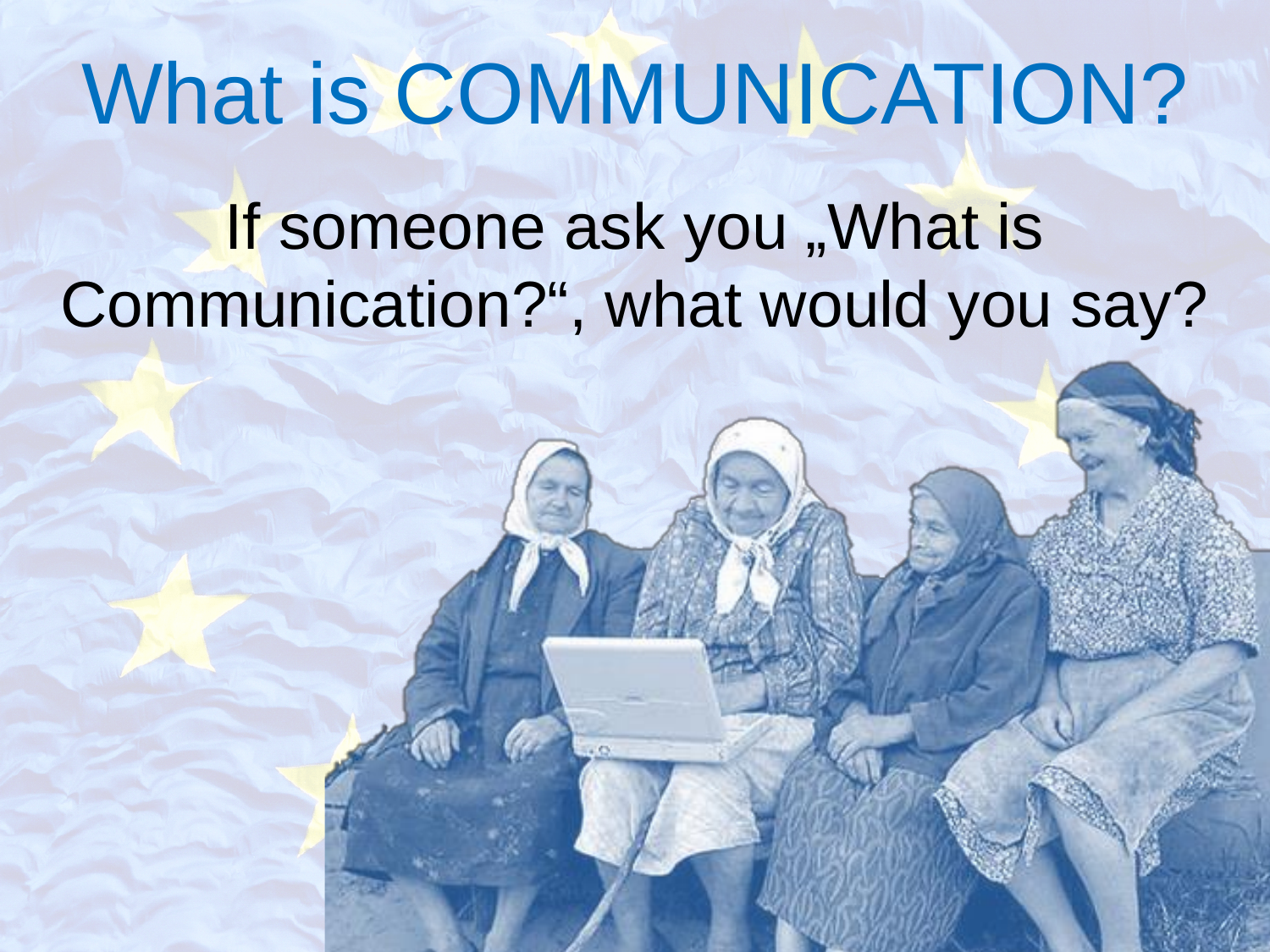

What is COMMUNICATION?

If someone ask you „What is Communication?“, what would you say?